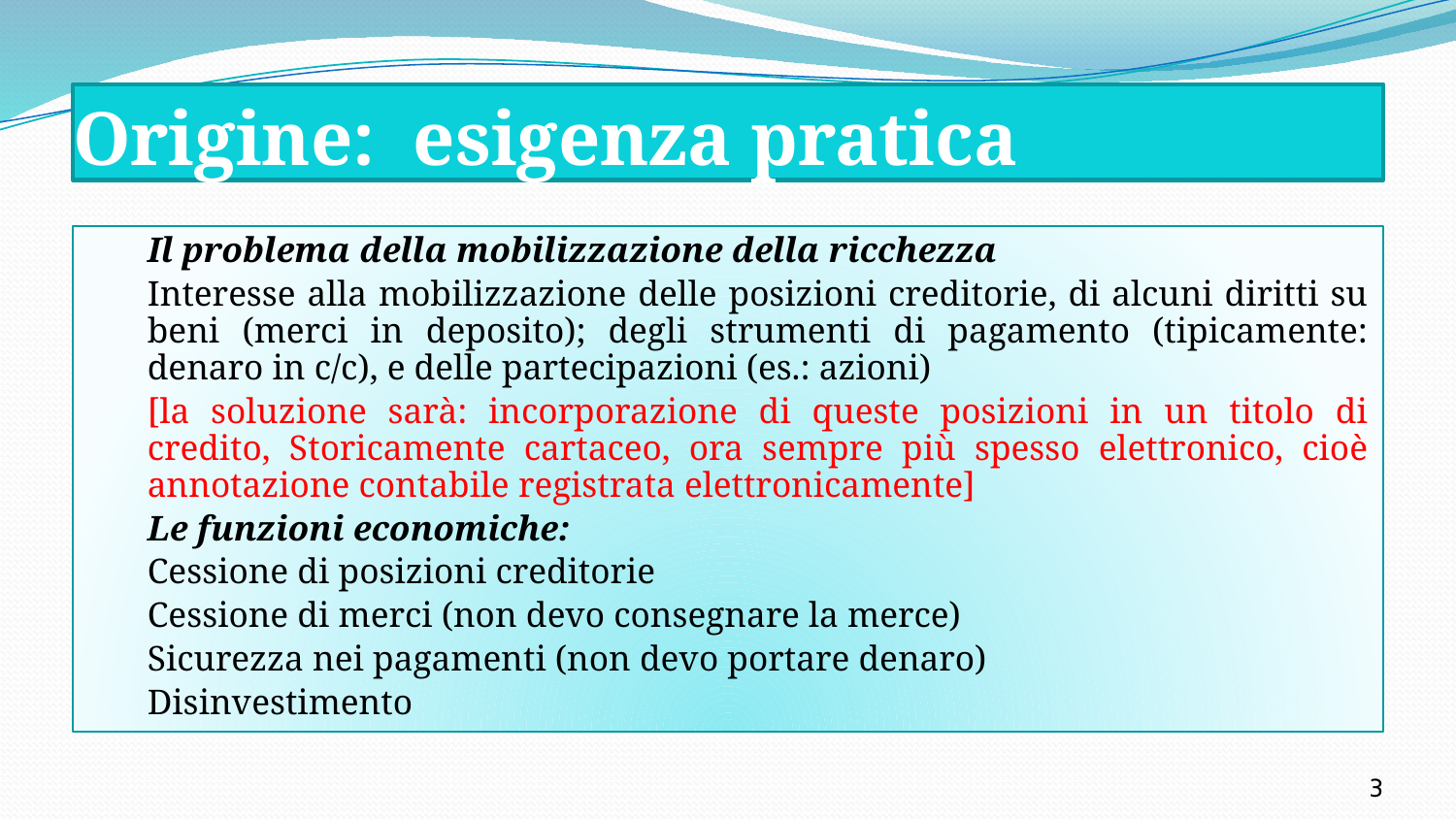

# Origine:  esigenza pratica
Il problema della mobilizzazione della ricchezza
Interesse alla mobilizzazione delle posizioni creditorie, di alcuni diritti su beni (merci in deposito); degli strumenti di pagamento (tipicamente: denaro in c/c), e delle partecipazioni (es.: azioni)
[la soluzione sarà: incorporazione di queste posizioni in un titolo di credito, Storicamente cartaceo, ora sempre più spesso elettronico, cioè annotazione contabile registrata elettronicamente]
Le funzioni economiche:
Cessione di posizioni creditorie
Cessione di merci (non devo consegnare la merce)
Sicurezza nei pagamenti (non devo portare denaro)
Disinvestimento

3